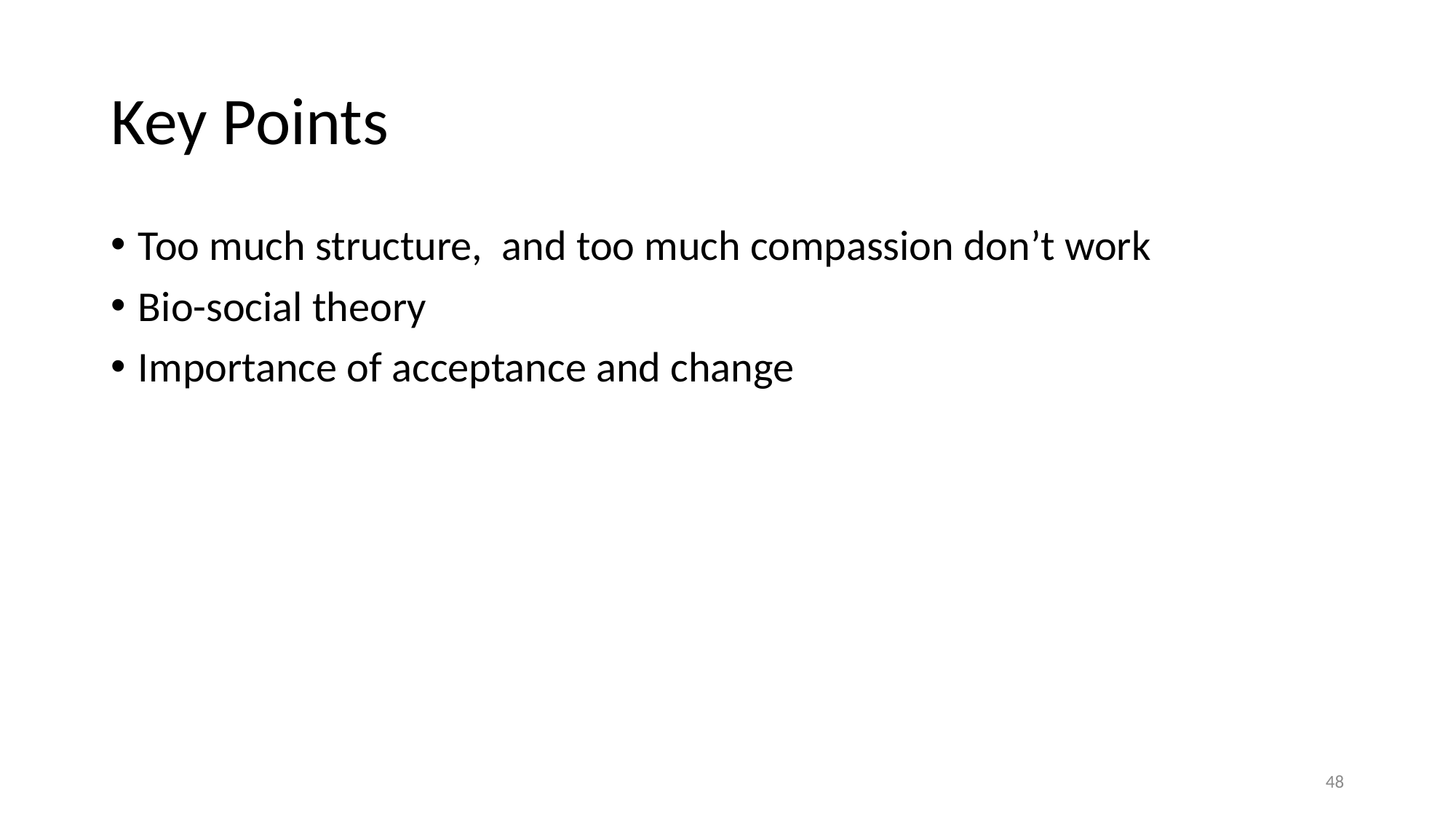

# Key Points
Too much structure,  and too much compassion don’t work
Bio-social theory
Importance of acceptance and change
48